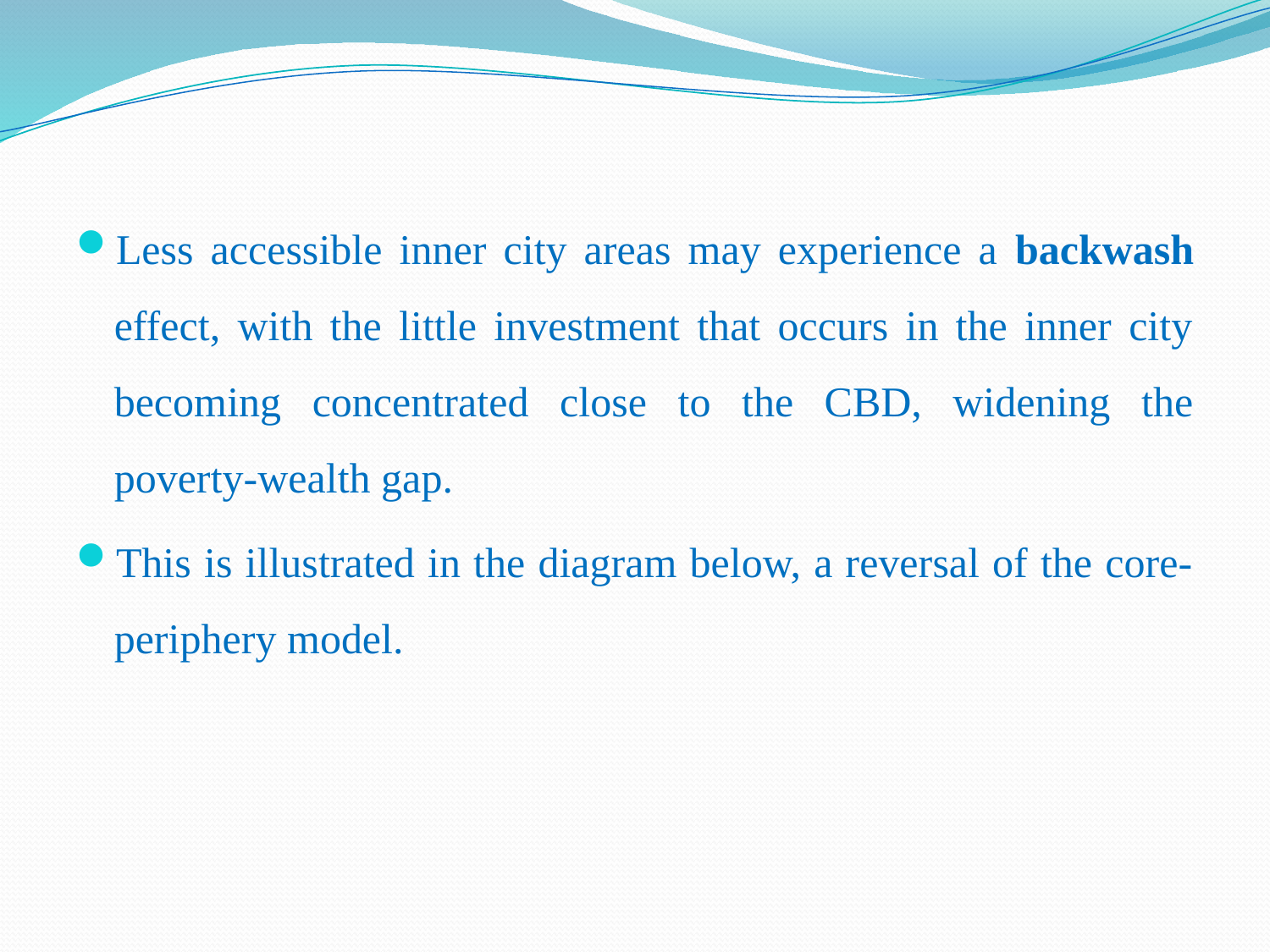

Less accessible inner city areas may experience a backwash effect, with the little investment that occurs in the inner city becoming concentrated close to the CBD, widening the poverty-wealth gap.
This is illustrated in the diagram below, a reversal of the core-periphery model.